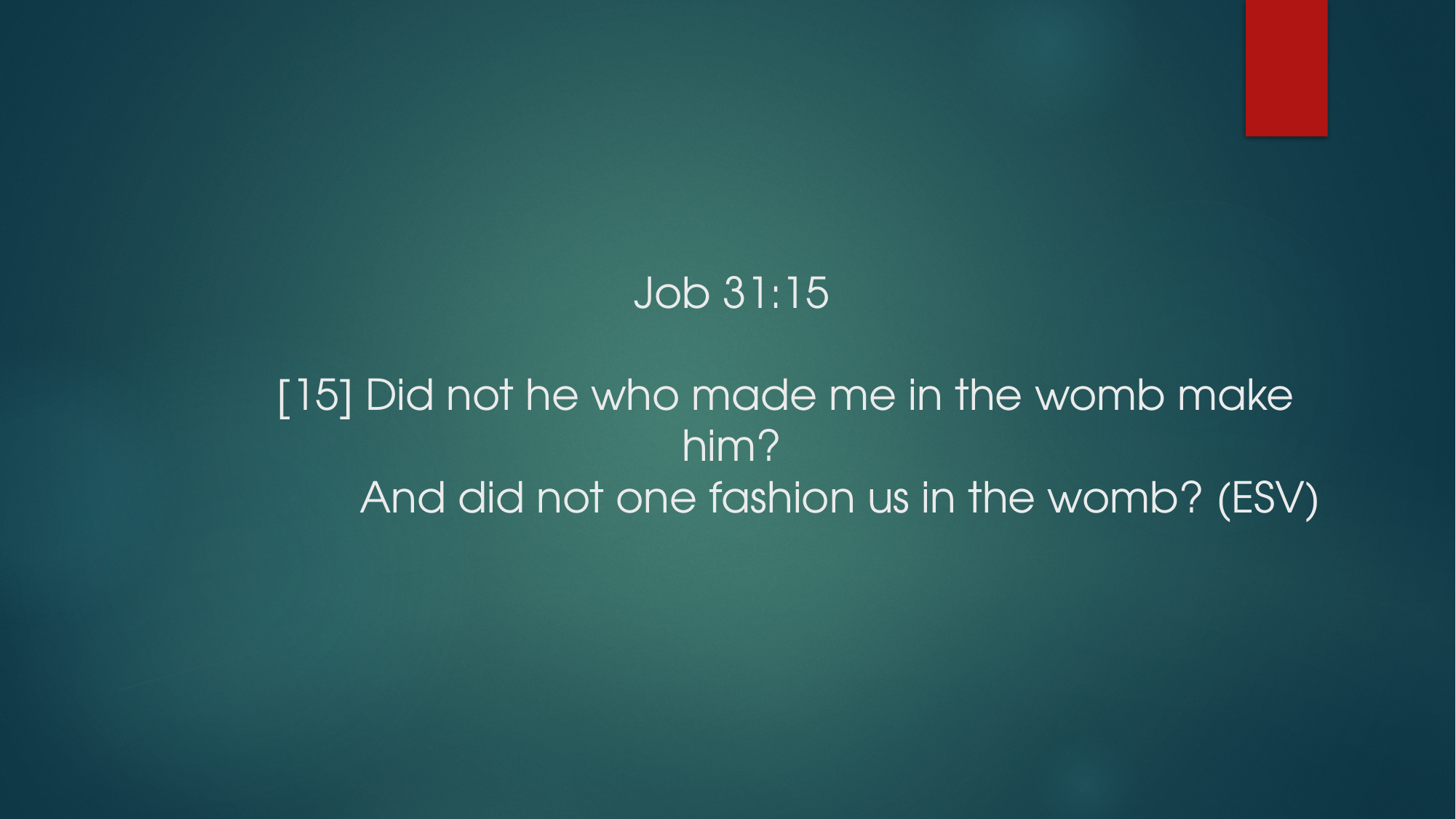

# Job 31:15

	[15] Did not he who made me in the womb make him?
		And did not one fashion us in the womb? (ESV)